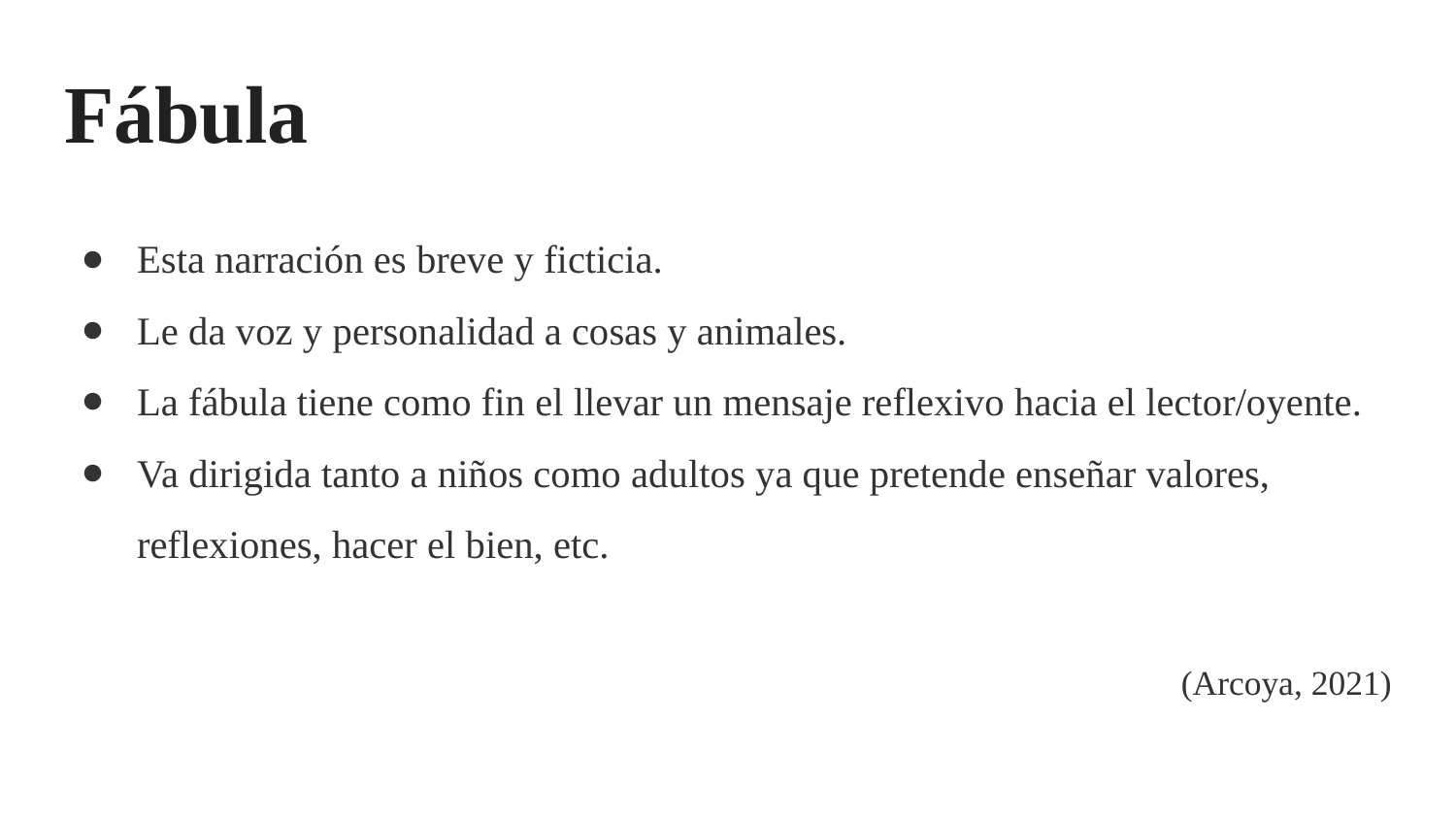

# Fábula
Esta narración es breve y ficticia.
Le da voz y personalidad a cosas y animales.
La fábula tiene como fin el llevar un mensaje reflexivo hacia el lector/oyente.
Va dirigida tanto a niños como adultos ya que pretende enseñar valores, reflexiones, hacer el bien, etc.

(Arcoya, 2021)